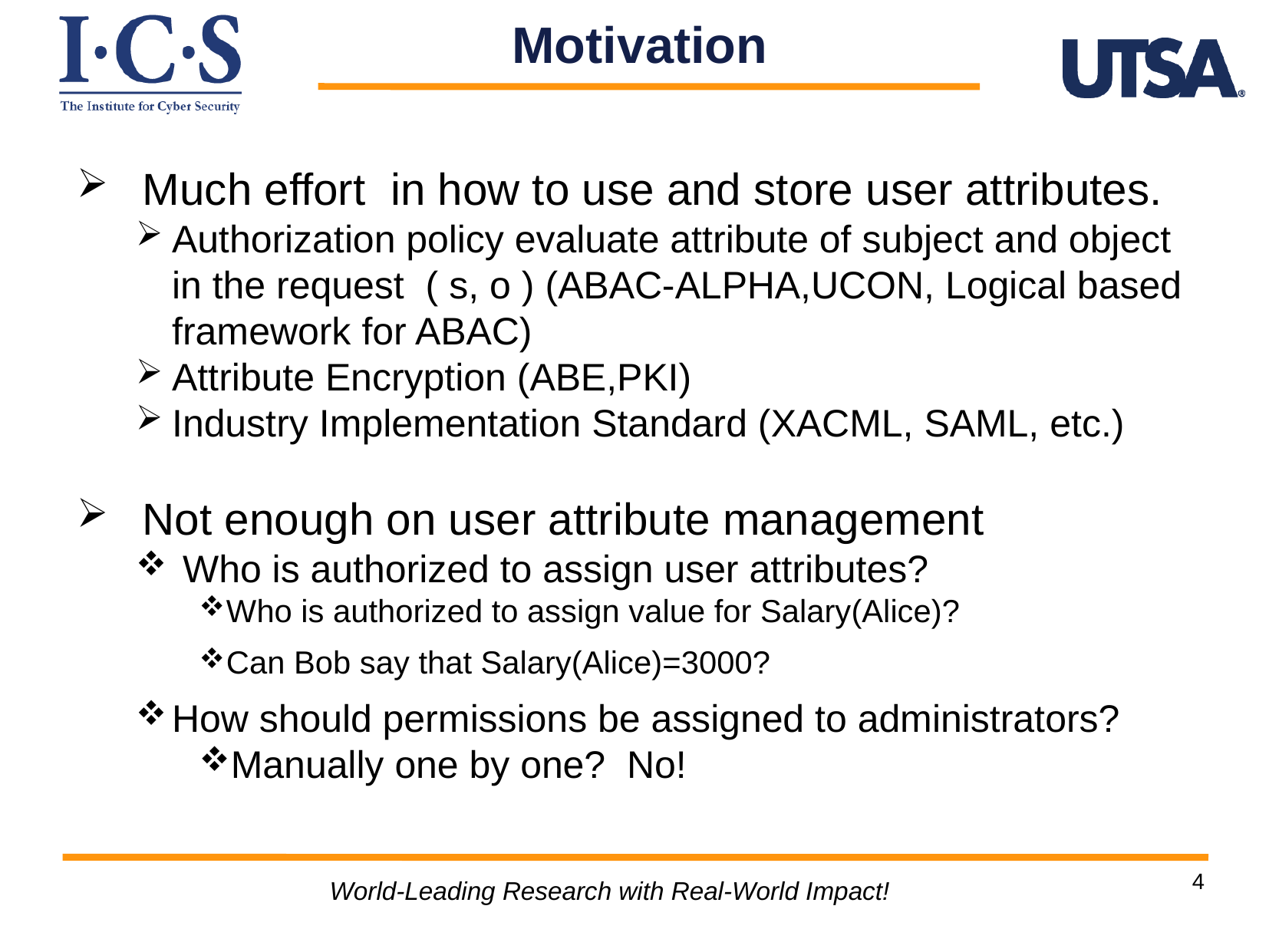

Motivation
  Much effort  in how to use and store user attributes.
Authorization policy evaluate attribute of subject and object in the request  ( s, o ) (ABAC-ALPHA,UCON, Logical based framework for ABAC)
Attribute Encryption (ABE,PKI)
Industry Implementation Standard (XACML, SAML, etc.)

  Not enough on user attribute management
 Who is authorized to assign user attributes?
Who is authorized to assign value for Salary(Alice)?
Can Bob say that Salary(Alice)=3000?
How should permissions be assigned to administrators?
Manually one by one?  No!

4
World-Leading Research with Real-World Impact!